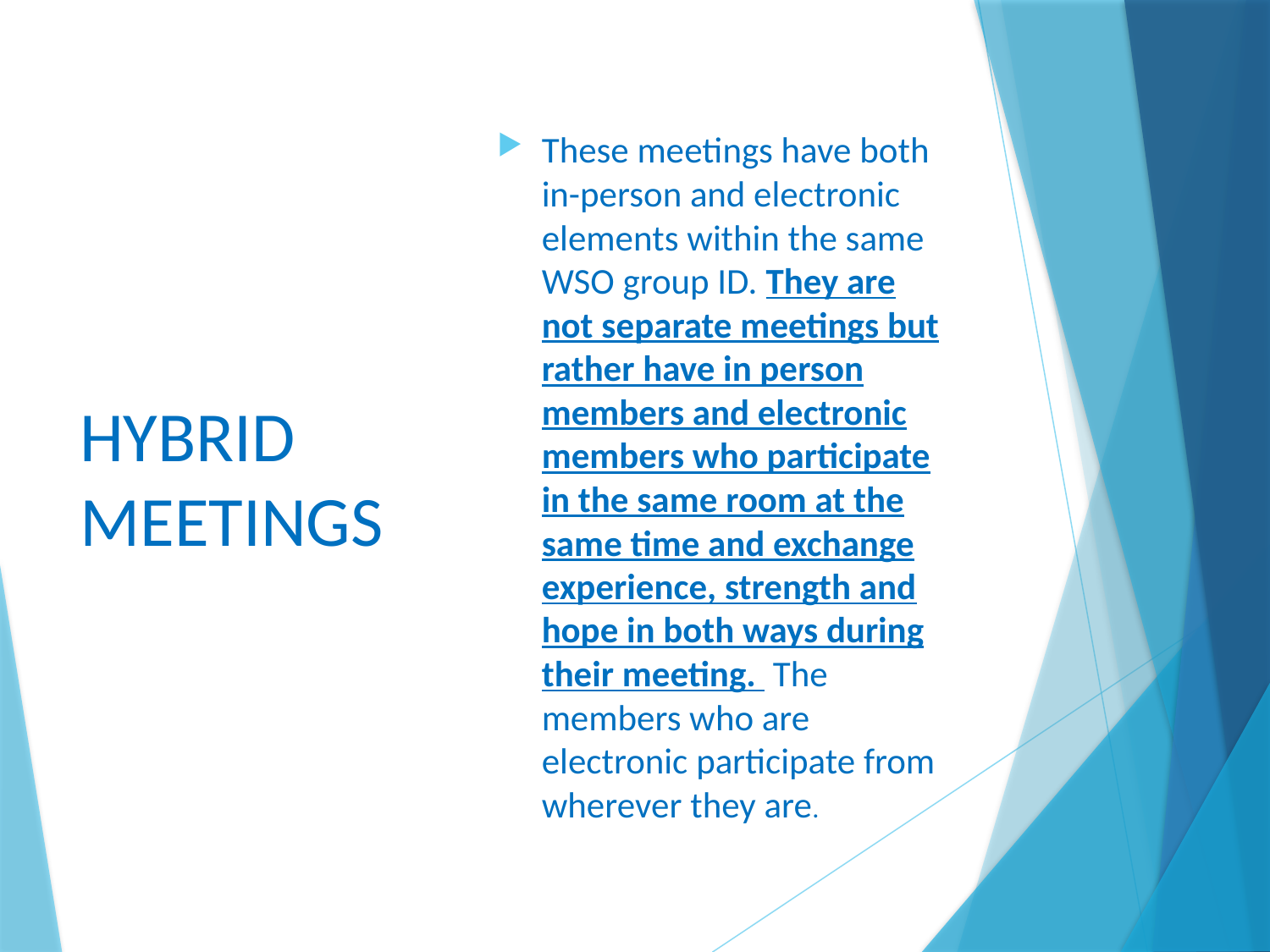

# HYBRID MEETINGS
These meetings have both in-person and electronic elements within the same WSO group ID. They are not separate meetings but rather have in person members and electronic members who participate in the same room at the same time and exchange experience, strength and hope in both ways during their meeting.  The members who are electronic participate from wherever they are.